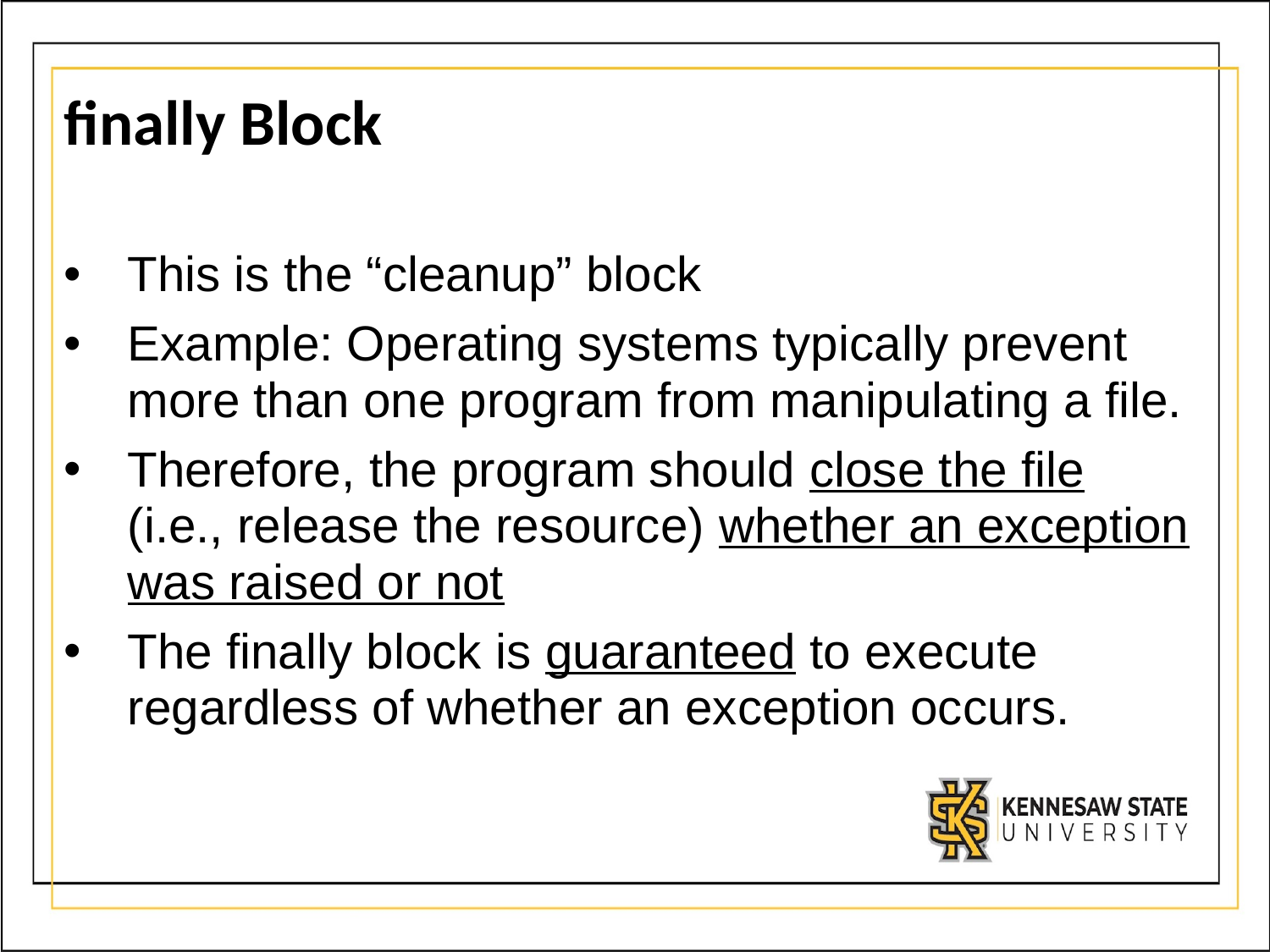

# finally Block
This is the “cleanup” block
Example: Operating systems typically prevent more than one program from manipulating a file.
Therefore, the program should close the file
(i.e., release the resource) whether an exception was raised or not
The finally block is guaranteed to execute regardless of whether an exception occurs.